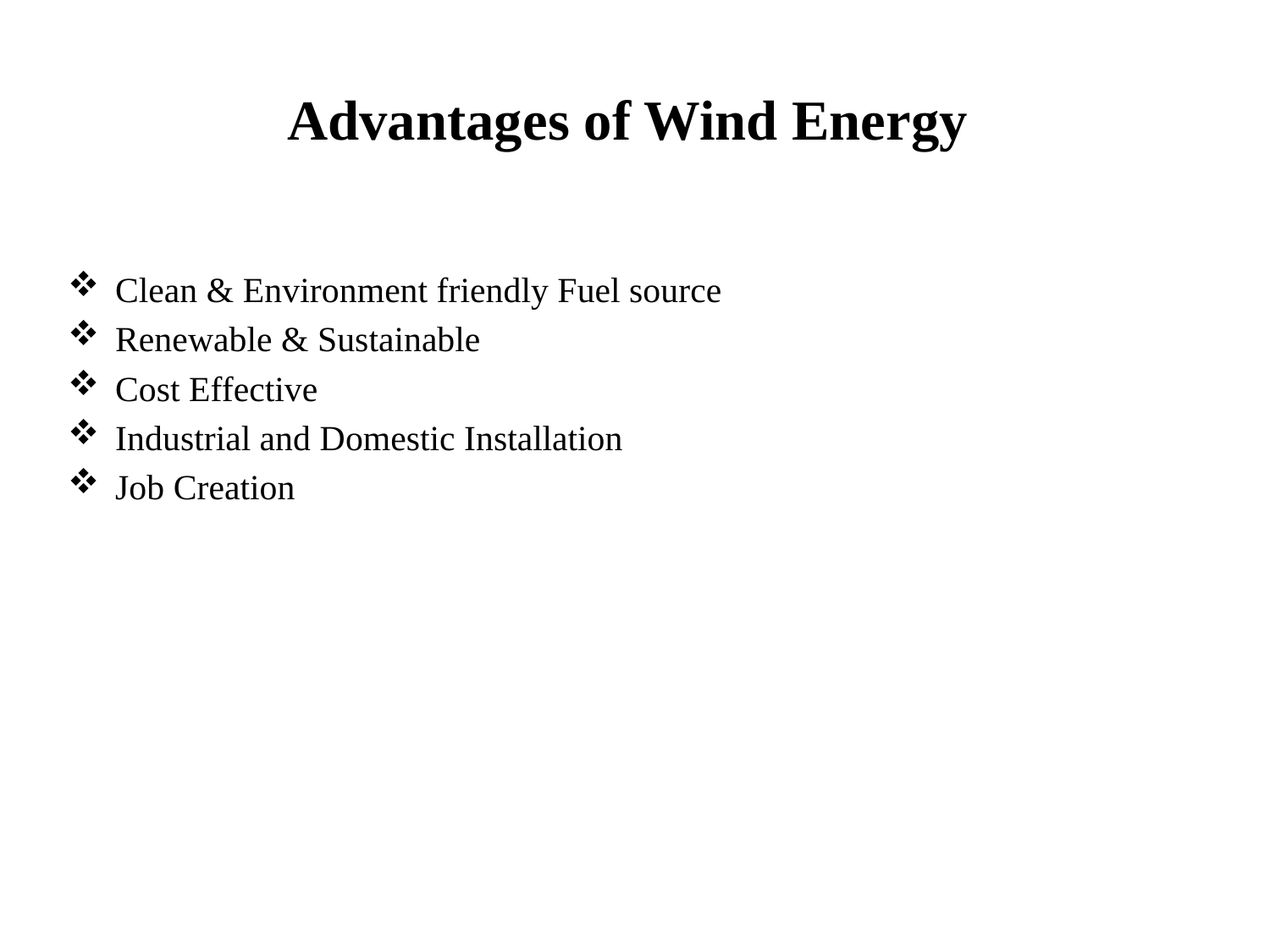

# Advantages of Wind Energy

Clean & Environment friendly Fuel source
Renewable & Sustainable
Cost Effective
Industrial and Domestic Installation
Job Creation